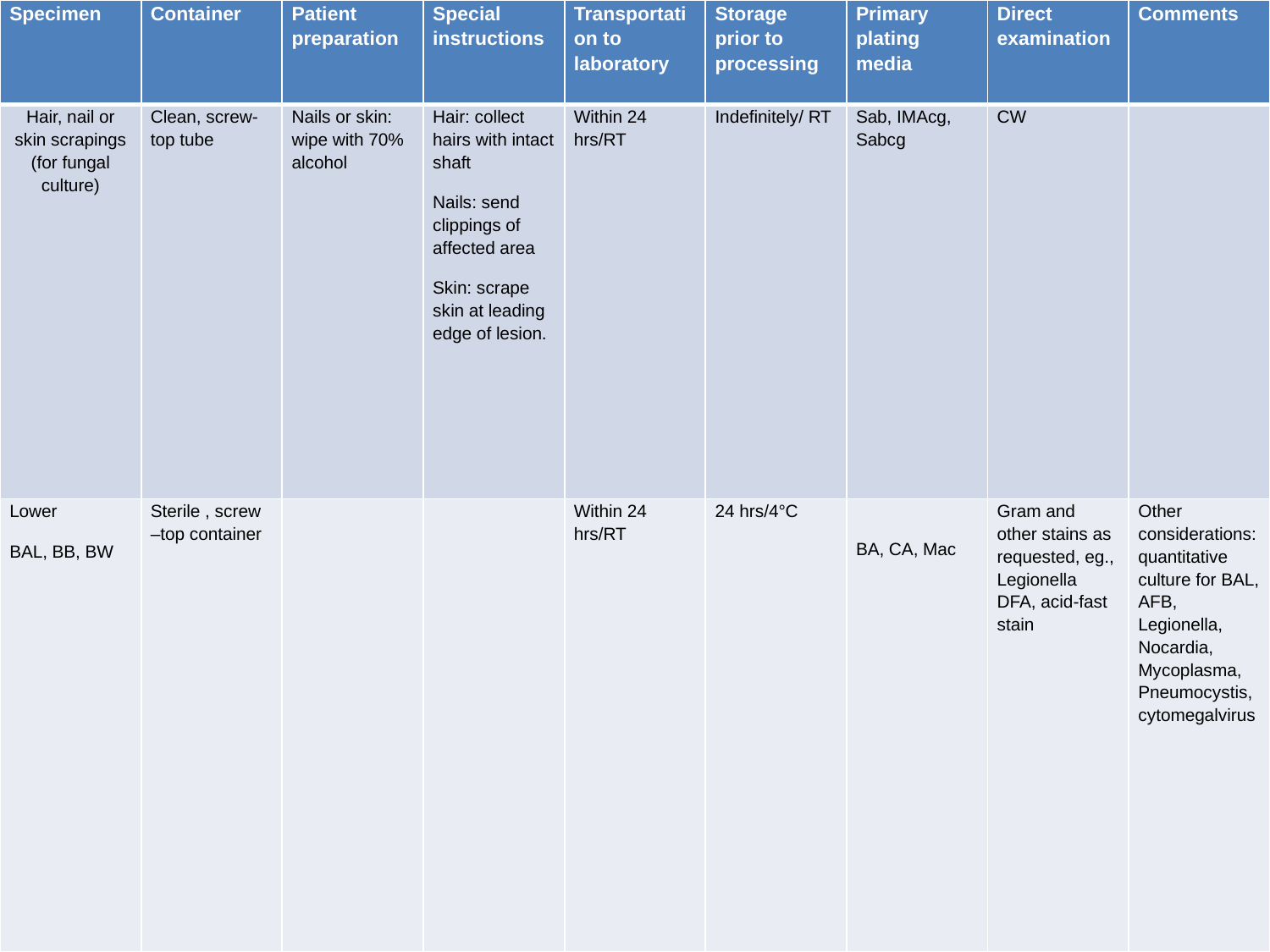

| Specimen | Container | Patient preparation | Special instructions | Transportation to laboratory | Storage prior to processing | Primary plating media | Direct examination | Comments |
| --- | --- | --- | --- | --- | --- | --- | --- | --- |
| Hair, nail or skin scrapings (for fungal culture) | Clean, screw-top tube | Nails or skin: wipe with 70% alcohol | Hair: collect hairs with intact shaft Nails: send clippings of affected area Skin: scrape skin at leading edge of lesion. | Within 24 hrs/RT | Indefinitely/ RT | Sab, IMAcg, Sabcg | CW |  |
| Lower BAL, BB, BW | Sterile , screw –top container |  |  | Within 24 hrs/RT | 24 hrs/4°C | BA, CA, Mac | Gram and other stains as requested, eg., Legionella DFA, acid-fast stain | Other considerations: quantitative culture for BAL, AFB, Legionella, Nocardia, Mycoplasma, Pneumocystis, cytomegalvirus |